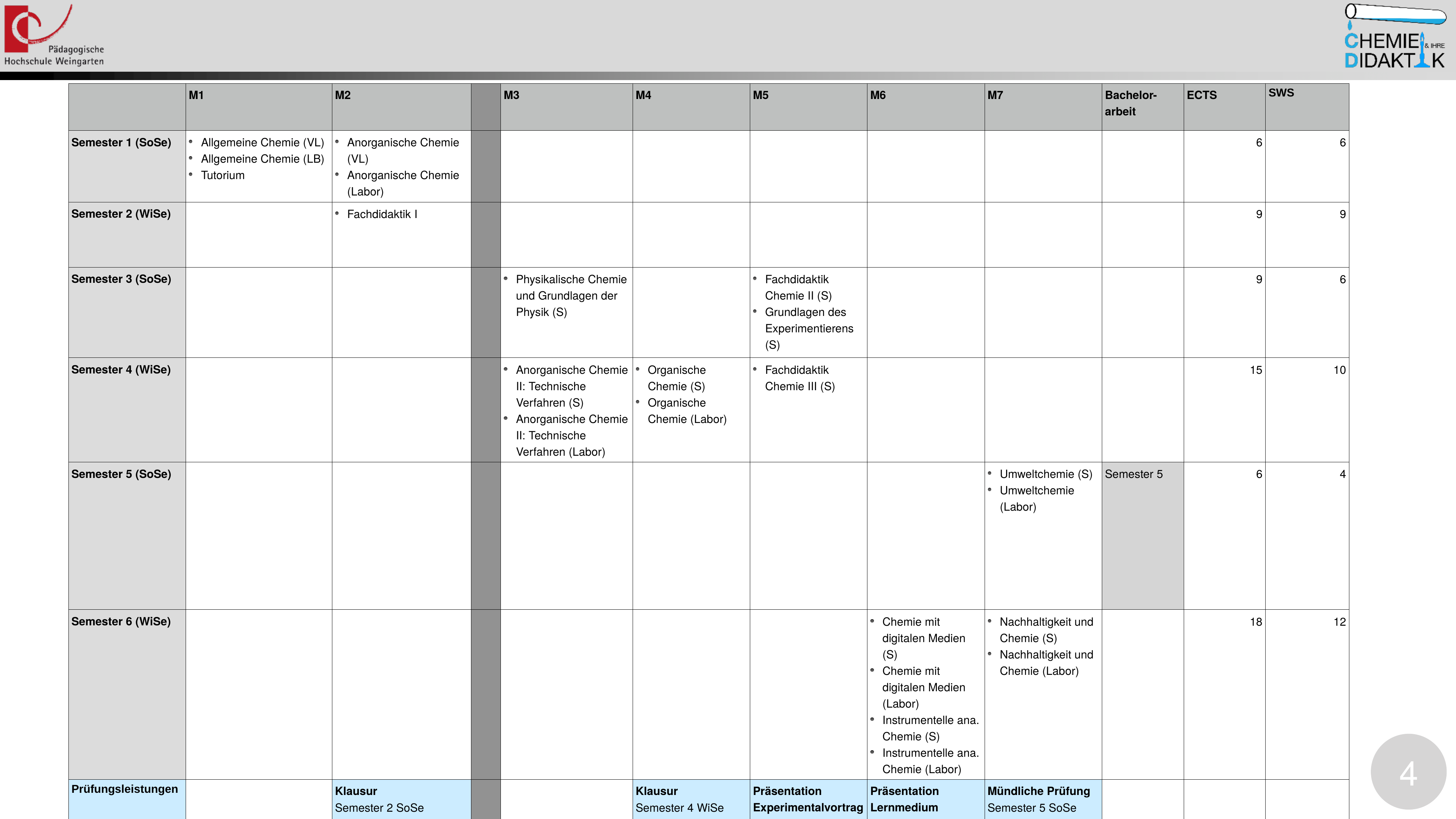

|  | M1 | M2 |  | M3 | M4 | M5 | M6 | M7 | Bachelor-arbeit | ECTS | SWS |
| --- | --- | --- | --- | --- | --- | --- | --- | --- | --- | --- | --- |
| Semester 1 (SoSe) | Allgemeine Chemie (VL) Allgemeine Chemie (LB) Tutorium | Anorganische Chemie (VL) Anorganische Chemie (Labor) |  |  |  |  |  |  |  | 6 | 6 |
| Semester 2 (WiSe) |  | Fachdidaktik I |  |  |  |  |  |  |  | 9 | 9 |
| Semester 3 (SoSe) |  |  |  | Physikalische Chemie und Grundlagen der Physik (S) |  | Fachdidaktik Chemie II (S) Grundlagen des Experimentierens (S) |  |  |  | 9 | 6 |
| Semester 4 (WiSe) |  |  |  | Anorganische Chemie II: Technische Verfahren (S) Anorganische Chemie II: Technische Verfahren (Labor) | Organische Chemie (S) Organische Chemie (Labor) | Fachdidaktik Chemie III (S) |  |  |  | 15 | 10 |
| Semester 5 (SoSe) |  |  |  |  |  |  |  | Umweltchemie (S) Umweltchemie (Labor) | Semester 5 | 6 | 4 |
| Semester 6 (WiSe) |  |  |  |  |  |  | Chemie mit digitalen Medien (S) Chemie mit digitalen Medien (Labor) Instrumentelle ana. Chemie (S) Instrumentelle ana. Chemie (Labor) | Nachhaltigkeit und Chemie (S) Nachhaltigkeit und Chemie (Labor) |  | 18 | 12 |
| Prüfungsleistungen |  | Klausur Semester 2 SoSe |  |  | Klausur Semester 4 WiSe | Präsentation Experimentalvortrag Semester 4 WiSe oder Semester 5 SoSe | Präsentation Lernmedium Semester 6 WiSe | Mündliche Prüfung Semester 5 SoSe oder Semester 6 WiSe |  |  |  |
4